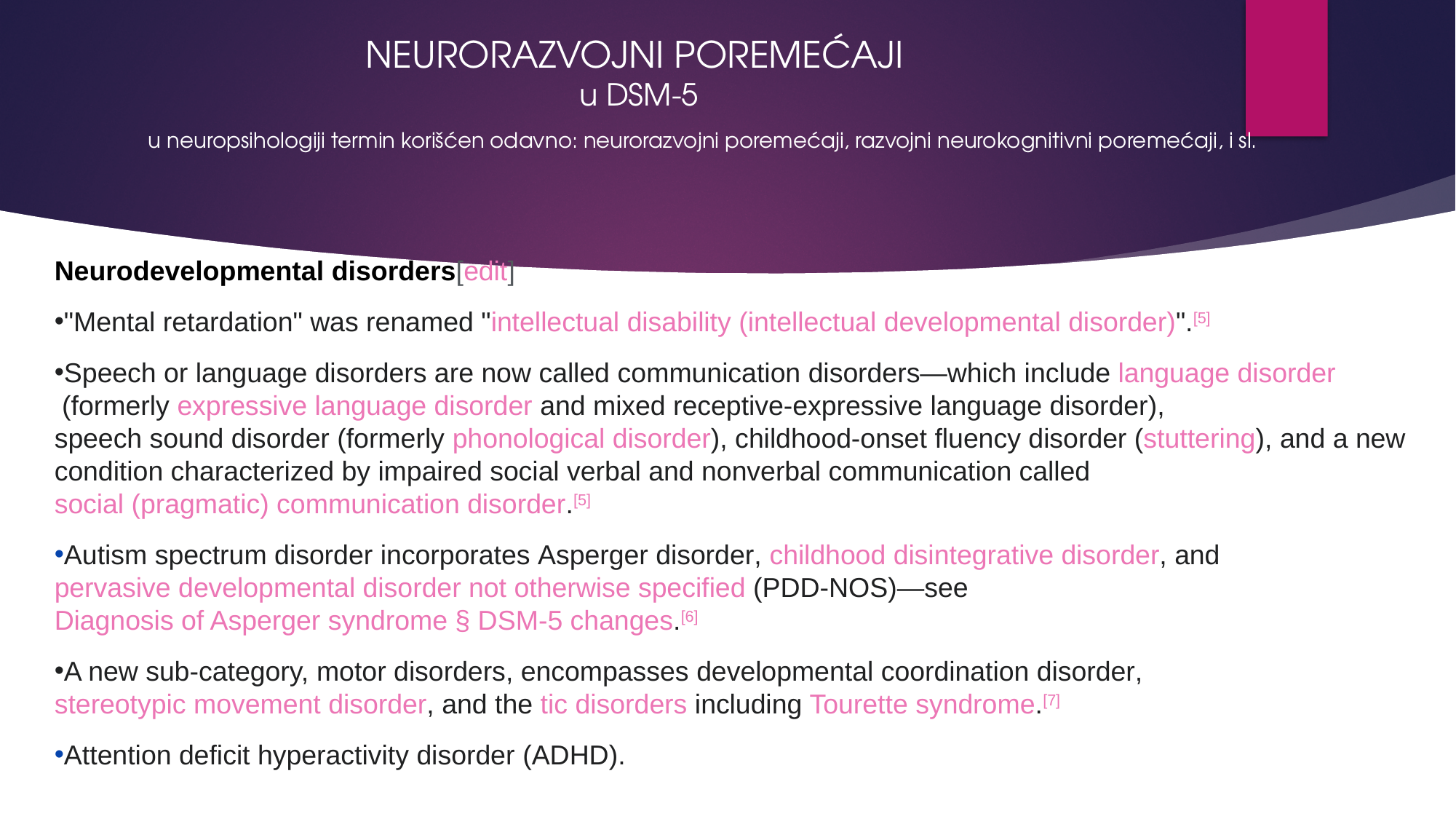

NEURORAZVOJNI POREMEĆAJI
 u DSM-5
# u neuropsihologiji termin korišćen odavno: neurorazvojni poremećaji, razvojni neurokognitivni poremećaji, i sl.

Neurodevelopmental disorders[edit]
"Mental retardation" was renamed "intellectual disability (intellectual developmental disorder)".[5]
Speech or language disorders are now called communication disorders—which include language disorder (formerly expressive language disorder and mixed receptive-expressive language disorder), speech sound disorder (formerly phonological disorder), childhood-onset fluency disorder (stuttering), and a new condition characterized by impaired social verbal and nonverbal communication called social (pragmatic) communication disorder.[5]
Autism spectrum disorder incorporates Asperger disorder, childhood disintegrative disorder, and pervasive developmental disorder not otherwise specified (PDD-NOS)—see Diagnosis of Asperger syndrome § DSM-5 changes.[6]
A new sub-category, motor disorders, encompasses developmental coordination disorder, stereotypic movement disorder, and the tic disorders including Tourette syndrome.[7]
Attention deficit hyperactivity disorder (ADHD).